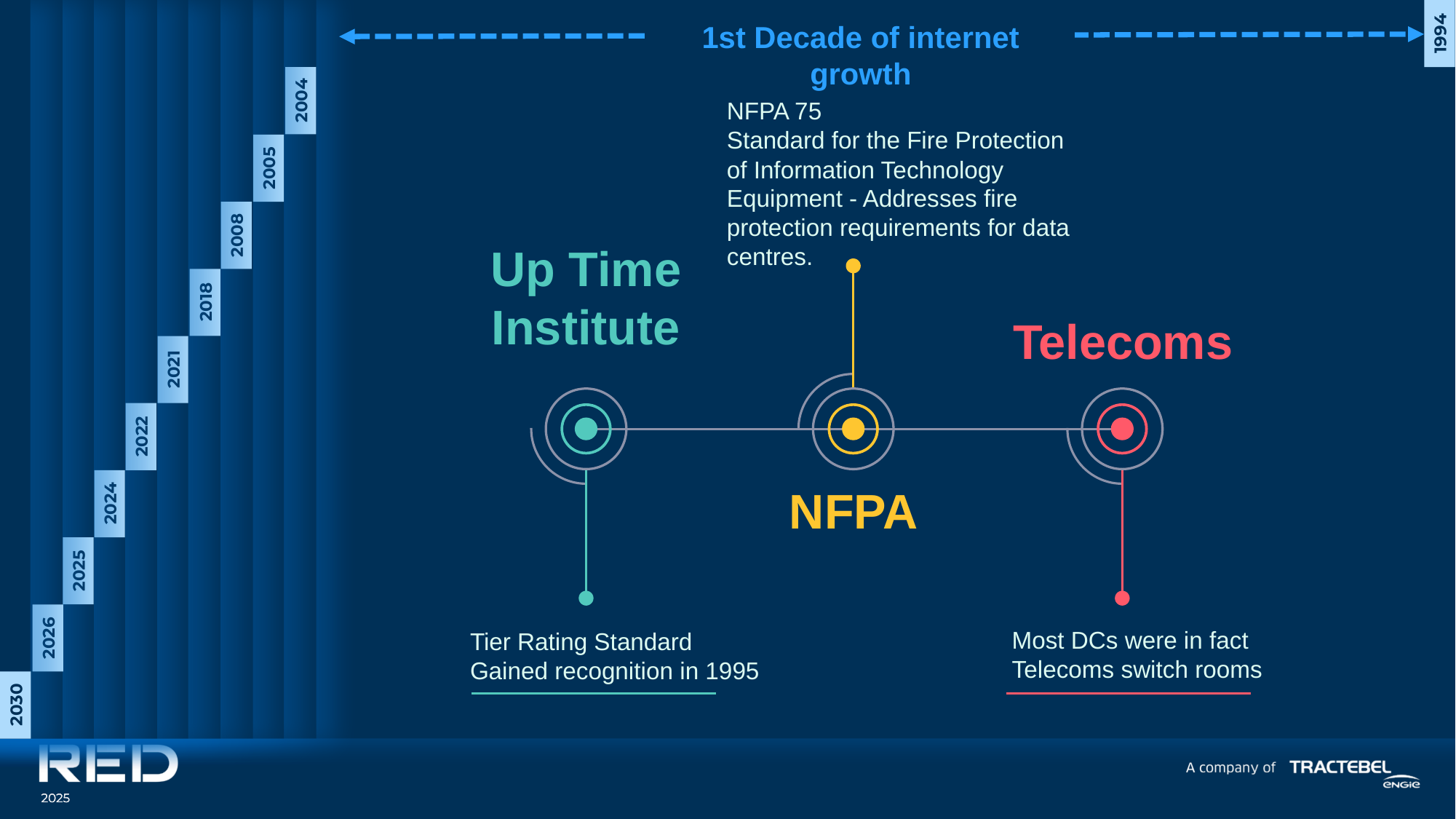

2030

2026

2025

2024

2022

2021

2018

2008

2005

2004

1994
1st Decade of internet growth
NFPA 75
Standard for the Fire Protection of Information Technology Equipment - Addresses fire protection requirements for data centres.
Up Time Institute

Telecoms

NFPA

Most DCs were in fact
Telecoms switch rooms
Tier Rating Standard
Gained recognition in 1995
2025
2025
2025